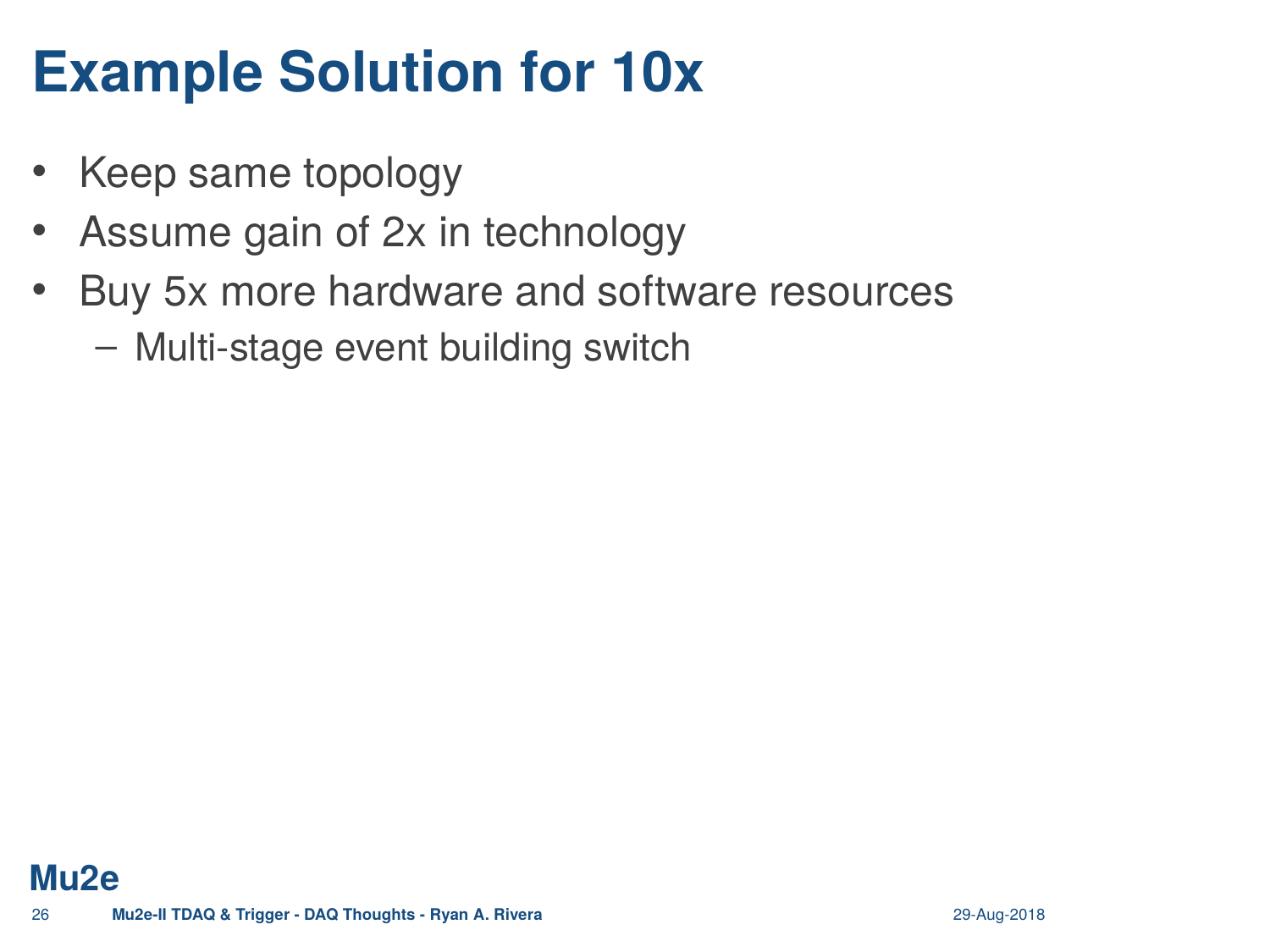

# Example Solution for 10x
Keep same topology
Assume gain of 2x in technology
Buy 5x more hardware and software resources
Multi-stage event building switch
26
Mu2e-II TDAQ & Trigger - DAQ Thoughts - Ryan A. Rivera
29-Aug-2018